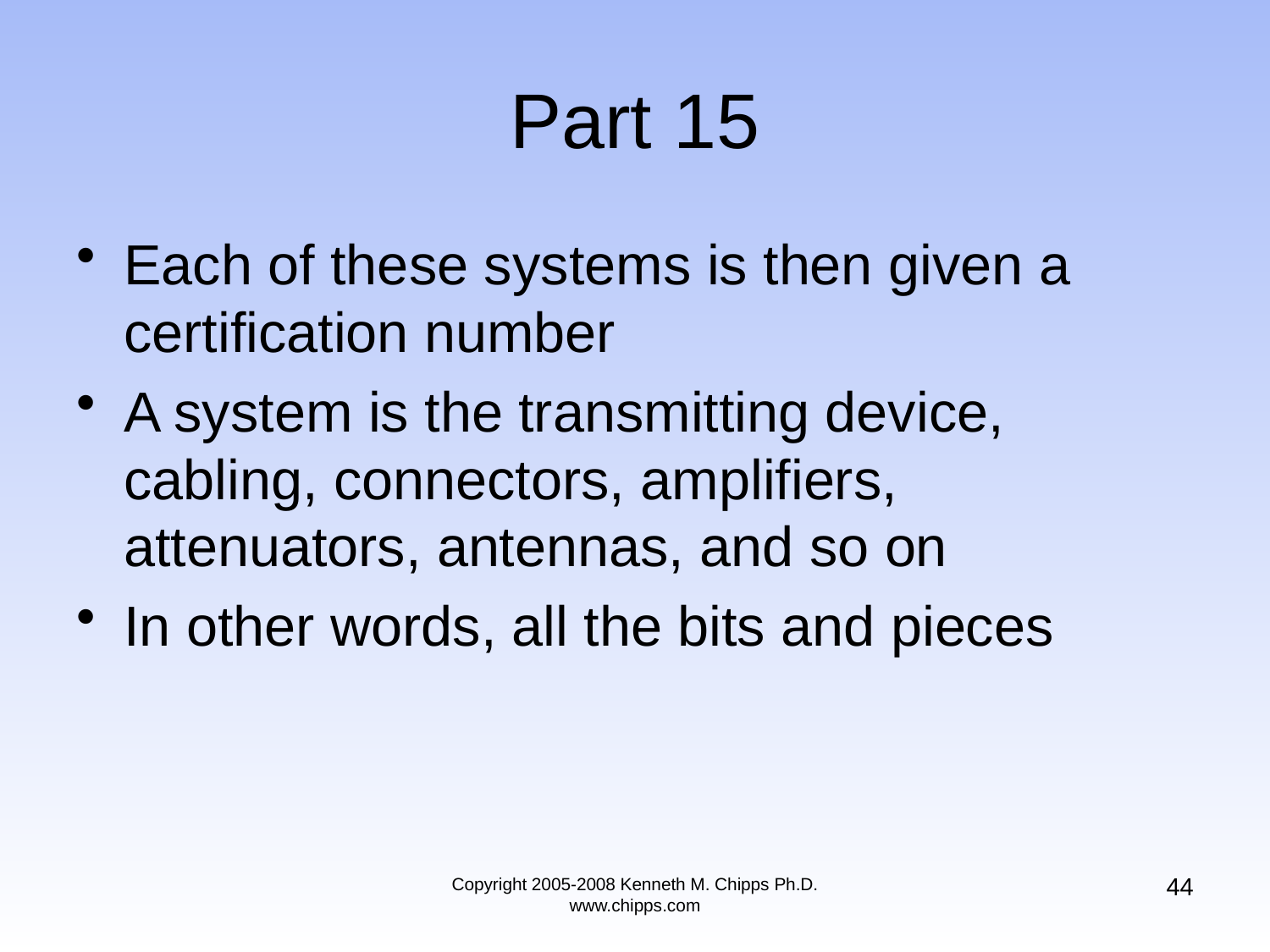

# Part 15
Each of these systems is then given a certification number
A system is the transmitting device, cabling, connectors, amplifiers, attenuators, antennas, and so on
In other words, all the bits and pieces
44
Copyright 2005-2008 Kenneth M. Chipps Ph.D. www.chipps.com